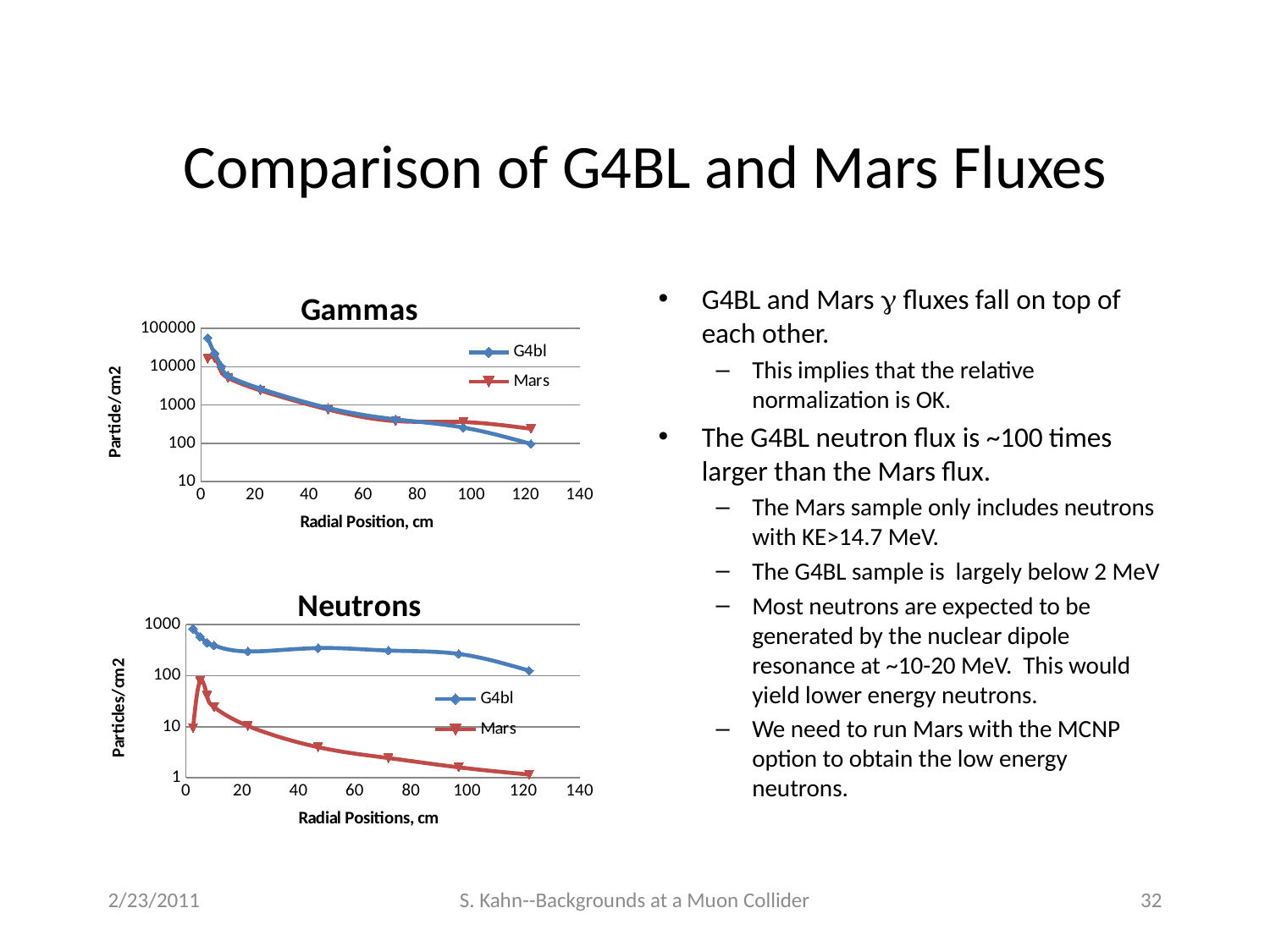

# Comparison of G4BL and Mars Fluxes

### Chart: Gammas

| Category |  |  |
|---|---|---|
G4BL and Mars γ fluxes fall on top of each other.
This implies that the relative normalization is OK.
The G4BL neutron flux is ~100 times larger than the Mars flux.
The Mars sample only includes neutrons with KE>14.7 MeV.
The G4BL sample is  largely below 2 MeV
Most neutrons are expected to be generated by the nuclear dipole resonance at ~10-20 MeV.  This would yield lower energy neutrons.
We need to run Mars with the MCNP option to obtain the low energy neutrons.

### Chart: Neutrons

| Category |  |  |
|---|---|---|
2/23/2011
S. Kahn--Backgrounds at a Muon Collider
32